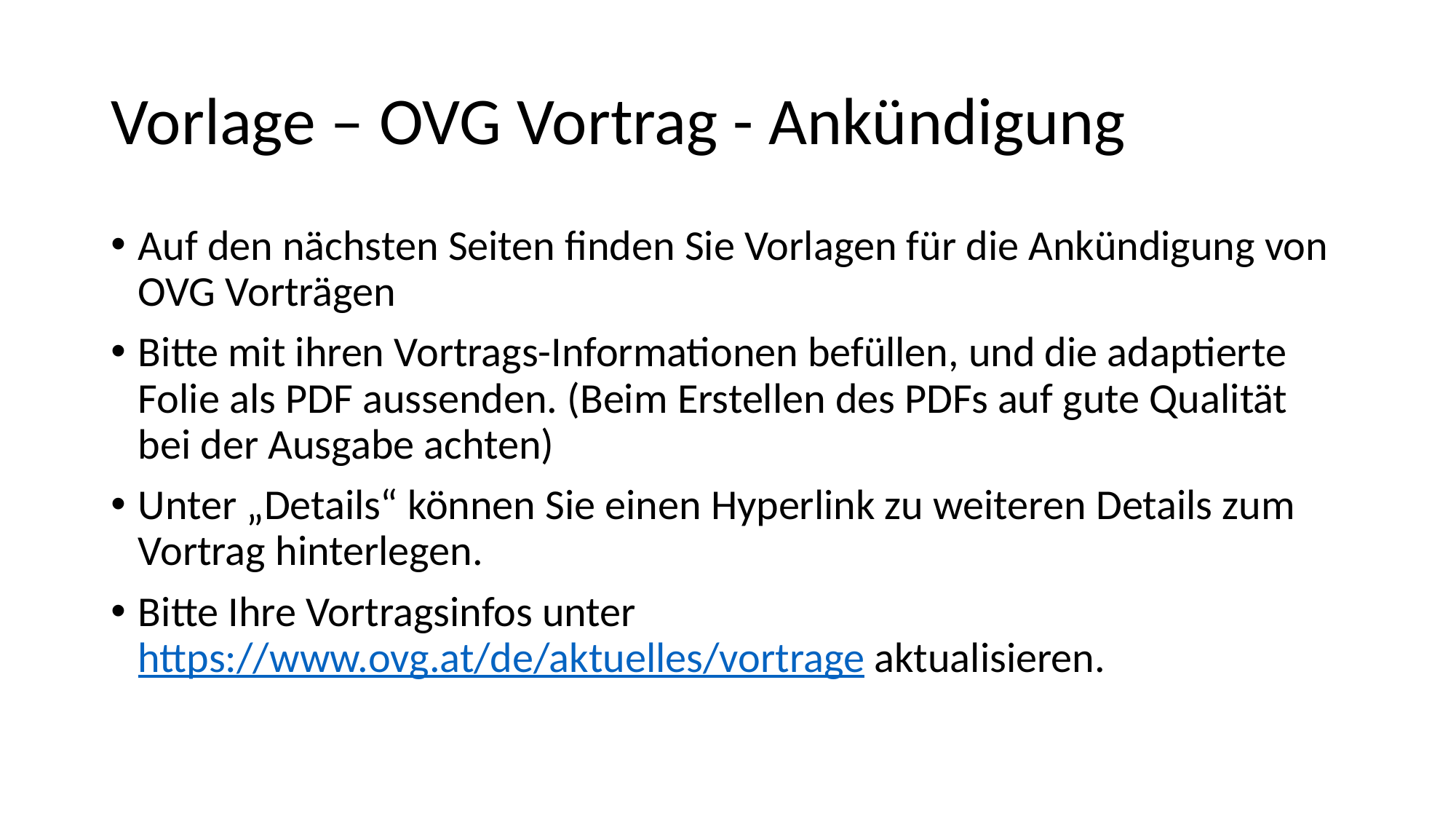

# Vorlage – OVG Vortrag - Ankündigung
Auf den nächsten Seiten finden Sie Vorlagen für die Ankündigung von OVG Vorträgen
Bitte mit ihren Vortrags-Informationen befüllen, und die adaptierte Folie als PDF aussenden. (Beim Erstellen des PDFs auf gute Qualität bei der Ausgabe achten)
Unter „Details“ können Sie einen Hyperlink zu weiteren Details zum Vortrag hinterlegen.
Bitte Ihre Vortragsinfos unter https://www.ovg.at/de/aktuelles/vortrage aktualisieren.